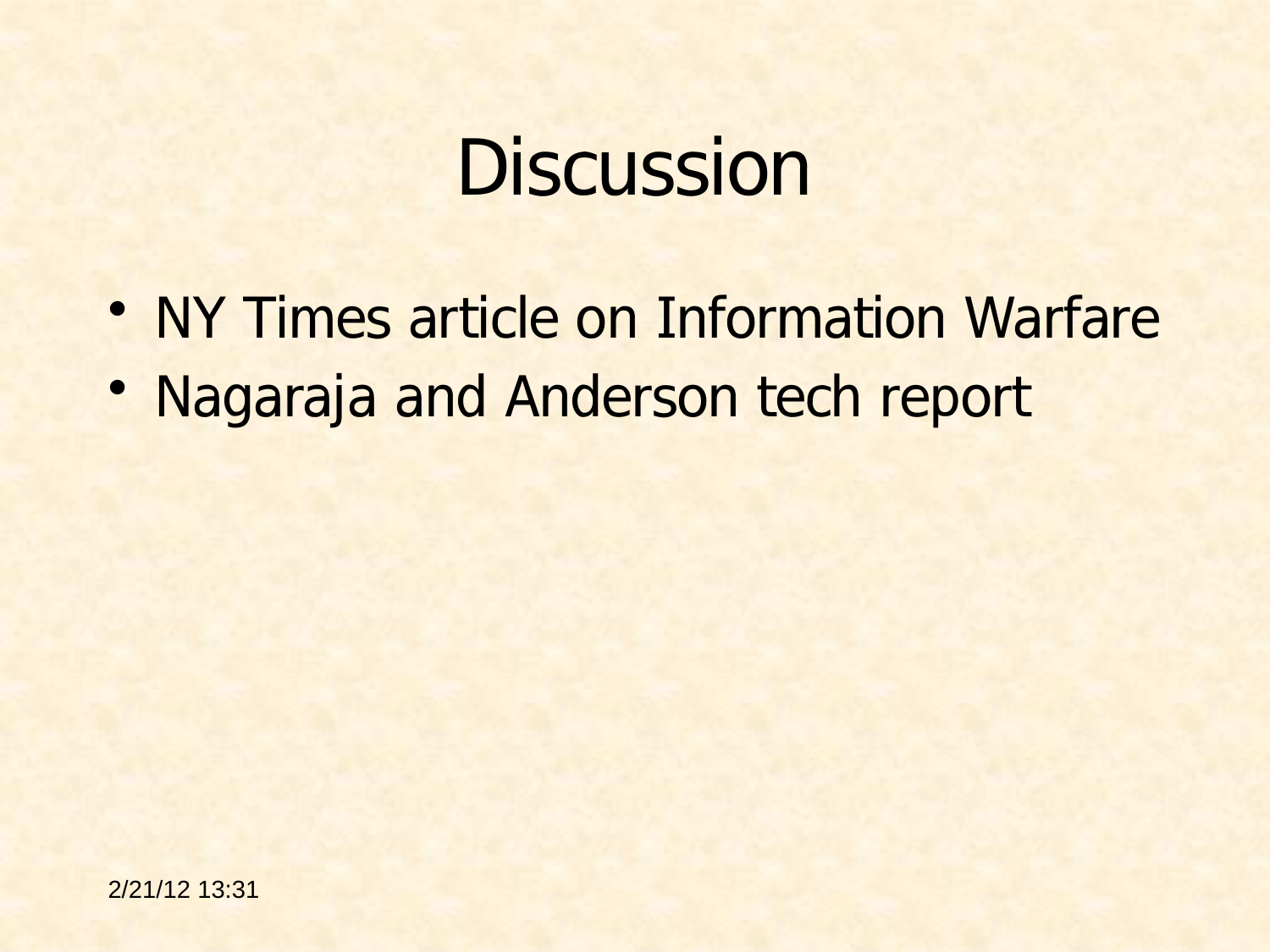

# Discussion
NY Times article on Information Warfare
Nagaraja and Anderson tech report
2/21/12 13:31